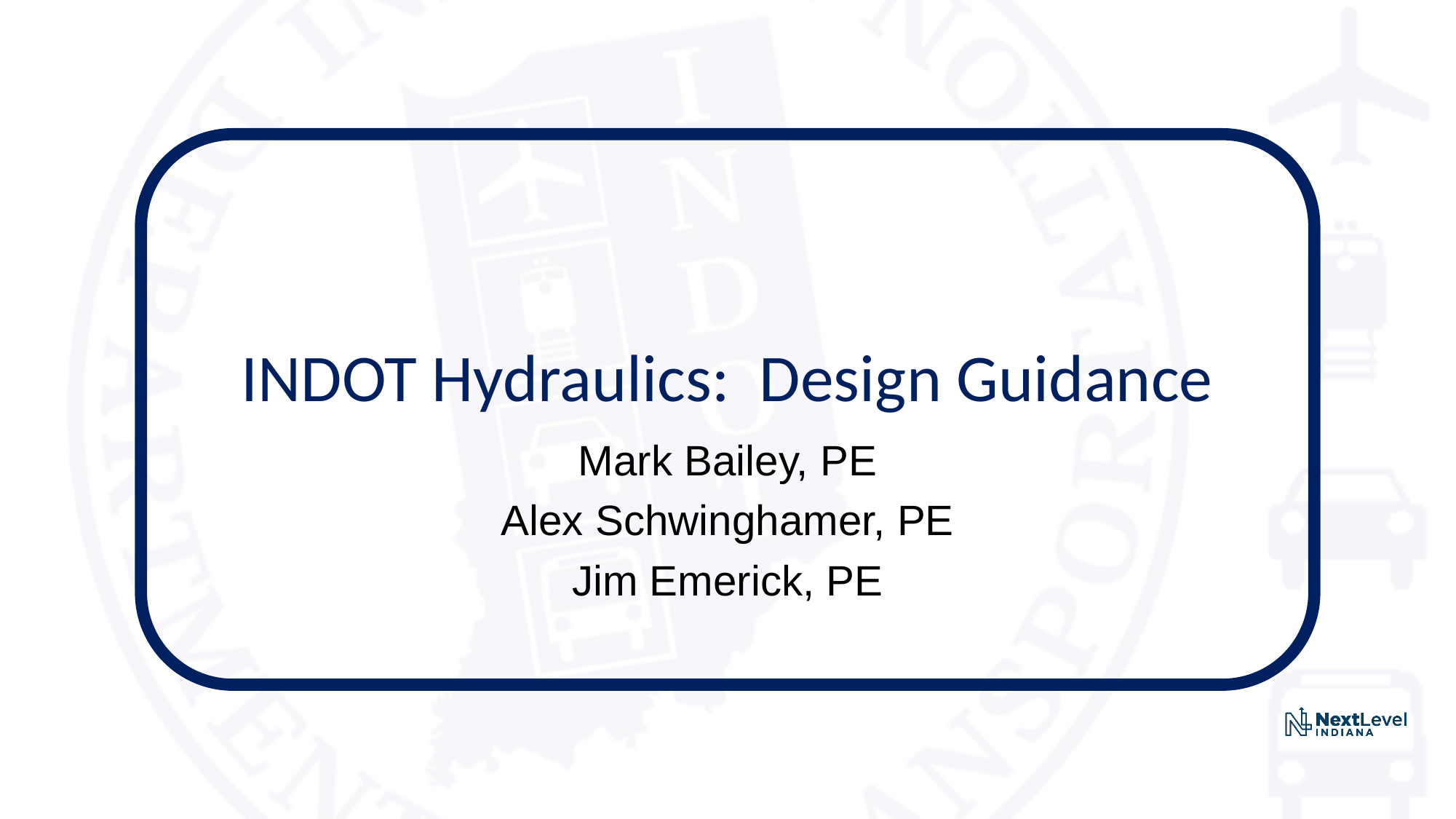

# INDOT Hydraulics:  Design Guidance
Mark Bailey, PE
Alex Schwinghamer, PE
Jim Emerick, PE